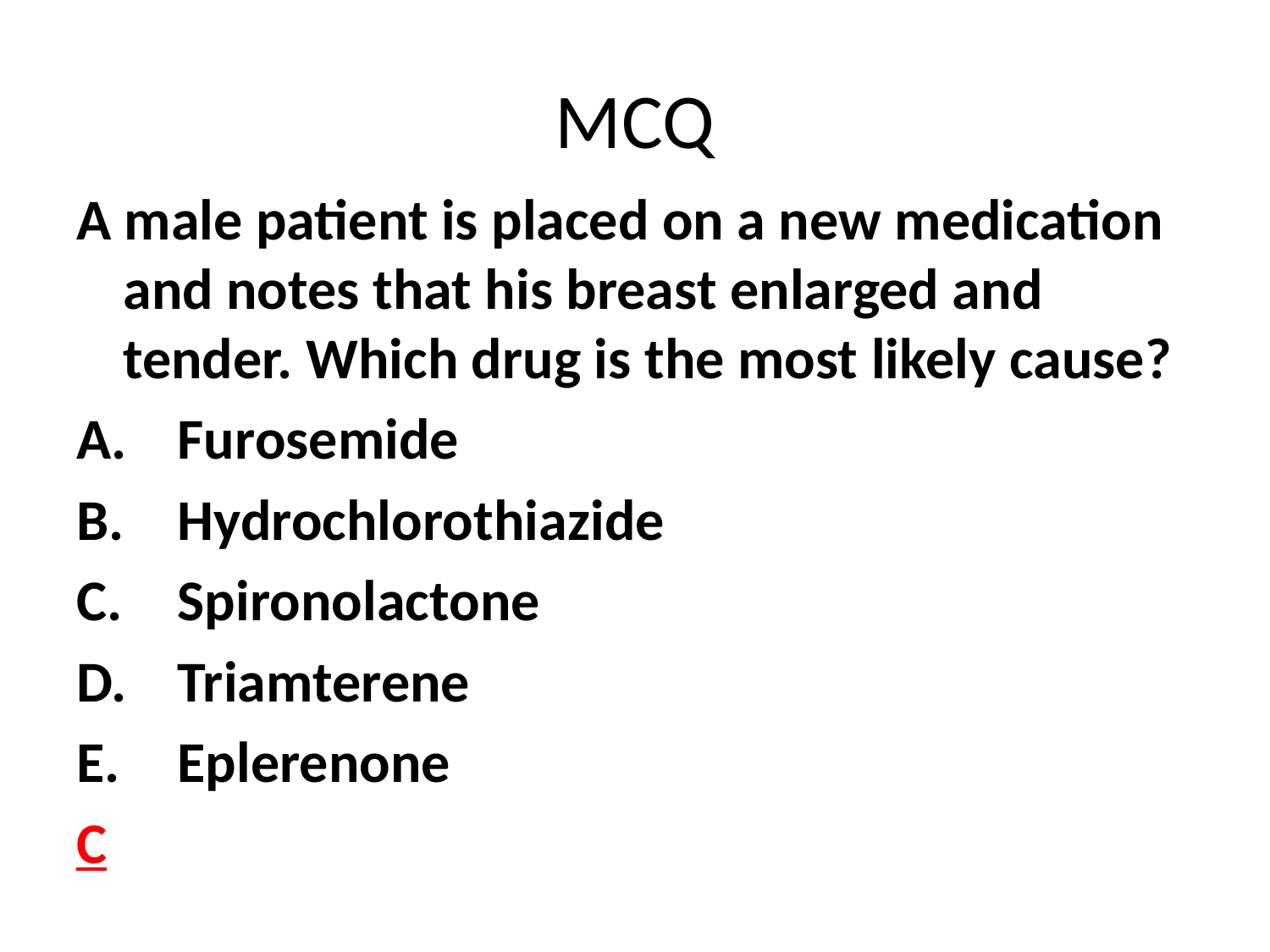

# MCQ
A male patient is placed on a new medication and notes that his breast enlarged and tender. Which drug is the most likely cause?
Furosemide
Hydrochlorothiazide
Spironolactone
Triamterene
Eplerenone
C